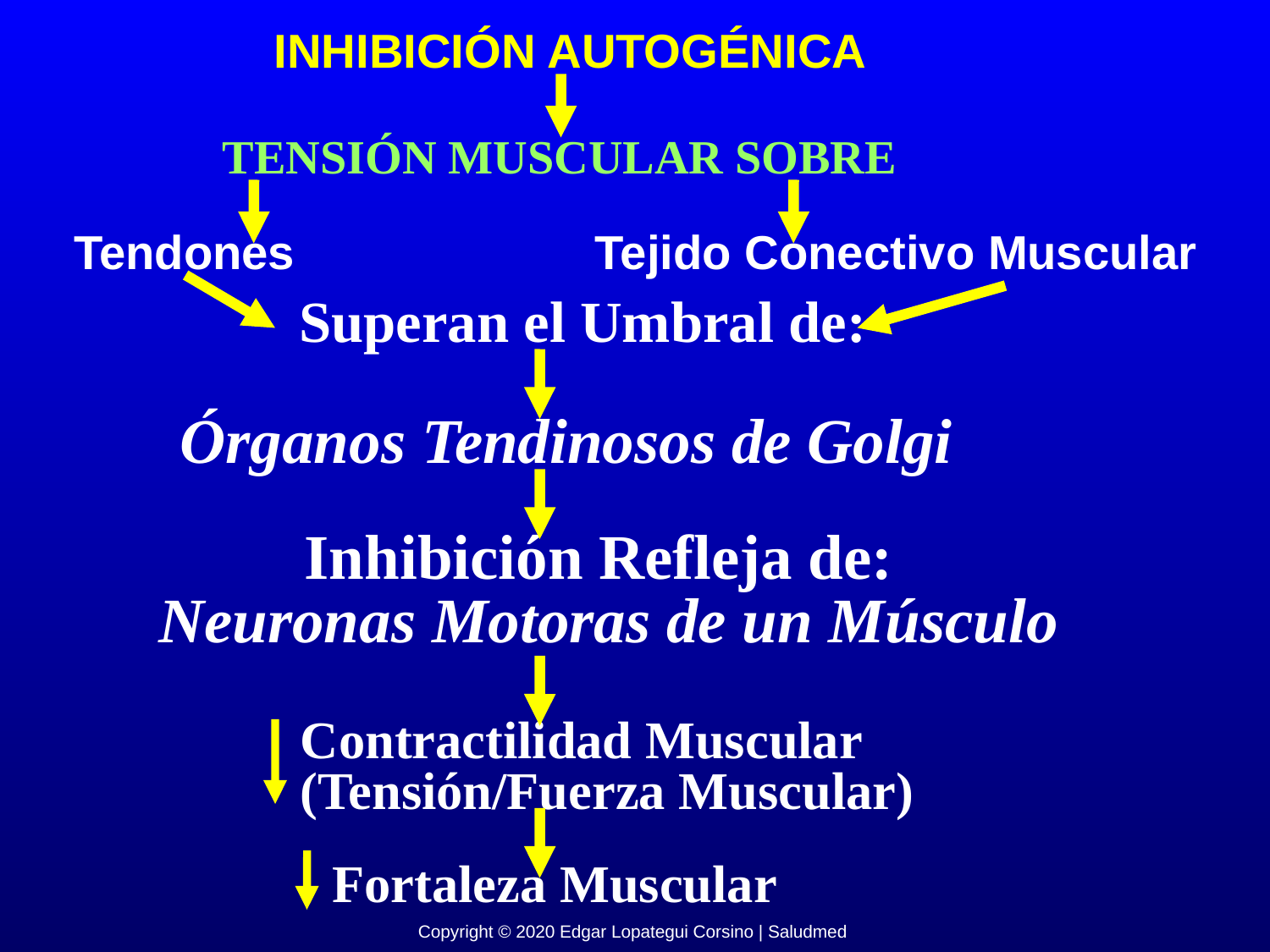

INHIBICIÓN AUTOGÉNICA

TENSIÓN MUSCULAR SOBRE

Tendones
Tejido Conectivo Muscular

Superan el Umbral de:

Órganos Tendinosos de Golgi

Inhibición Refleja de:
Neuronas Motoras de un Músculo

Contractilidad Muscular
(Tensión/Fuerza Muscular)

Fortaleza Muscular